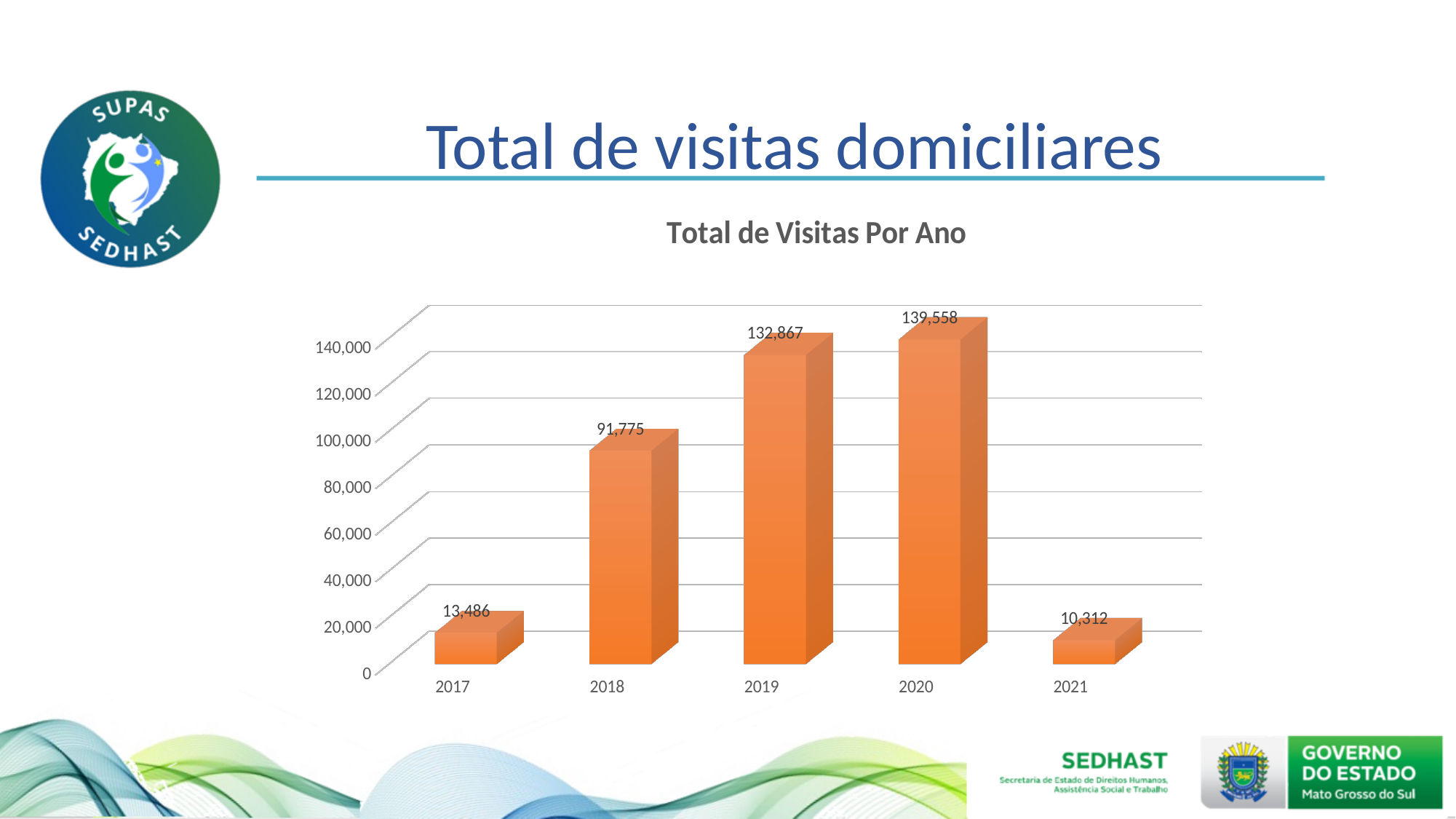

# Total de visitas domiciliares

[unsupported chart]